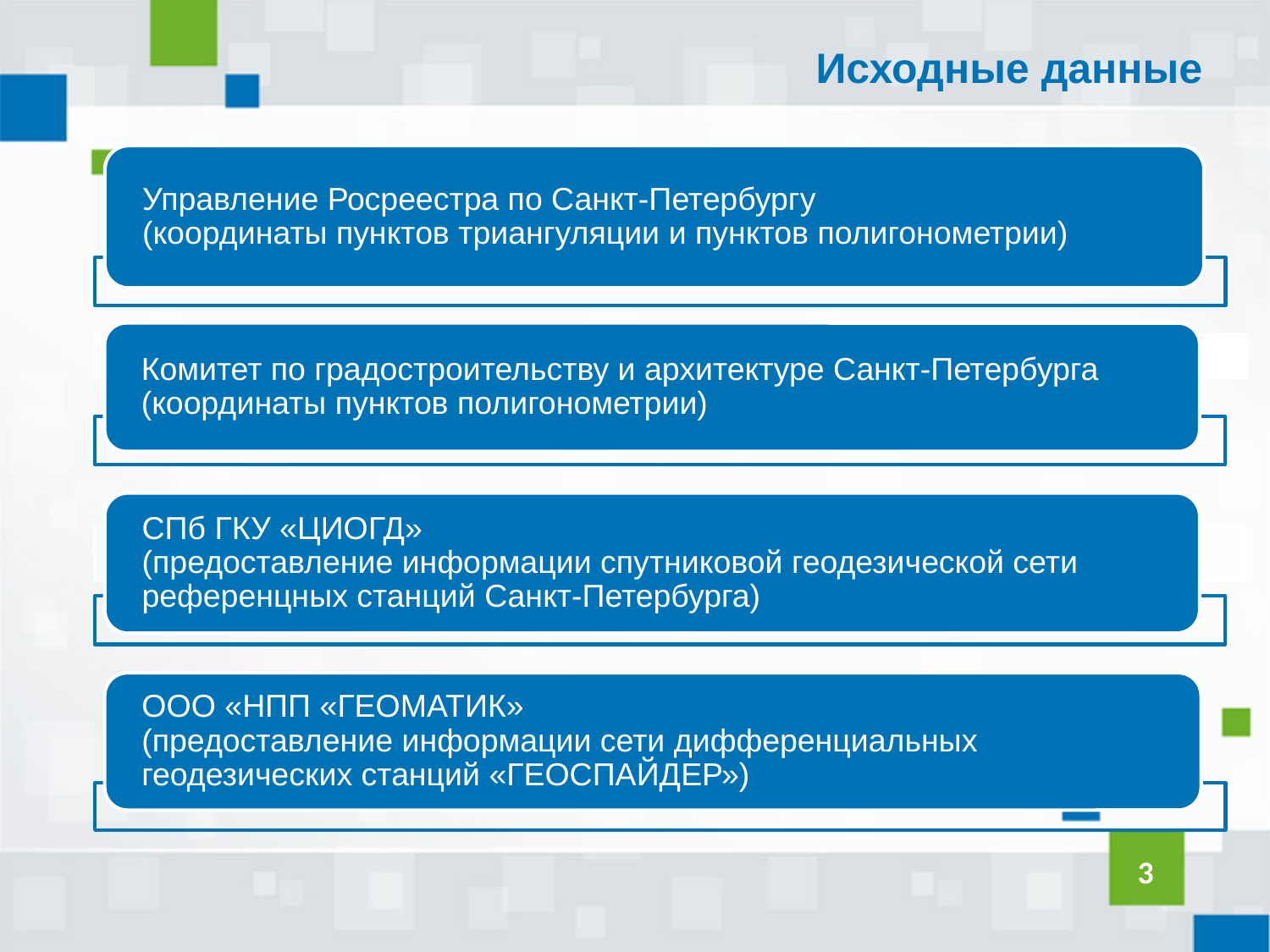

Исходные данные
Управление Росреестра по Санкт-Петербургу
(координаты пунктов триангуляции и пунктов полигонометрии)
Комитет по градостроительству и архитектуре Санкт-Петербурга
(координаты пунктов полигонометрии)
СПб ГКУ «ЦИОГД»
(предоставление информации спутниковой геодезической сети референцных станций Санкт-Петербурга)
ООО «НПП «ГЕОМАТИК»
(предоставление информации сети дифференциальных геодезических станций «ГЕОСПАЙДЕР»)

3